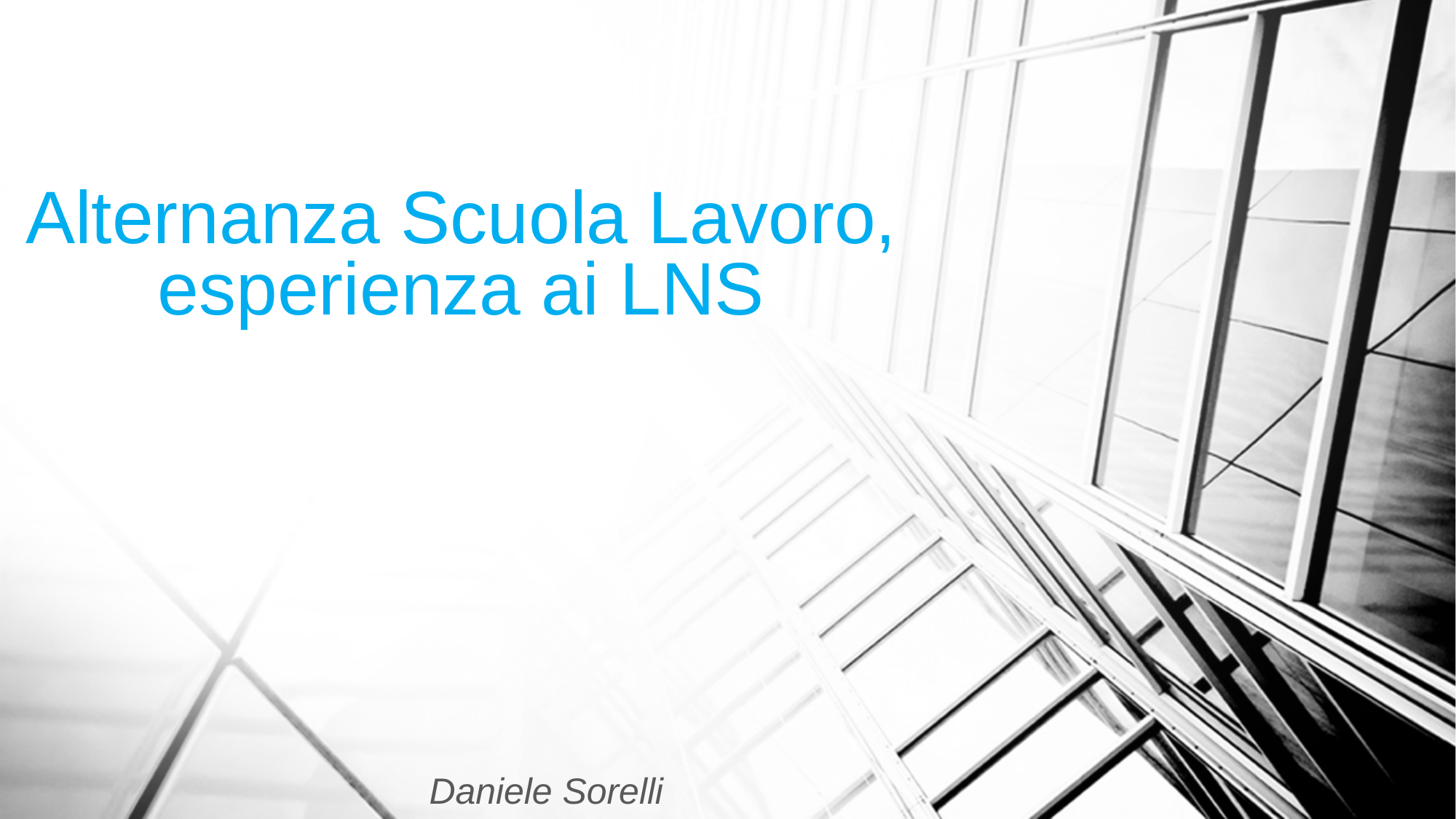

# Alternanza Scuola Lavoro, esperienza ai LNS
Daniele Sorelli